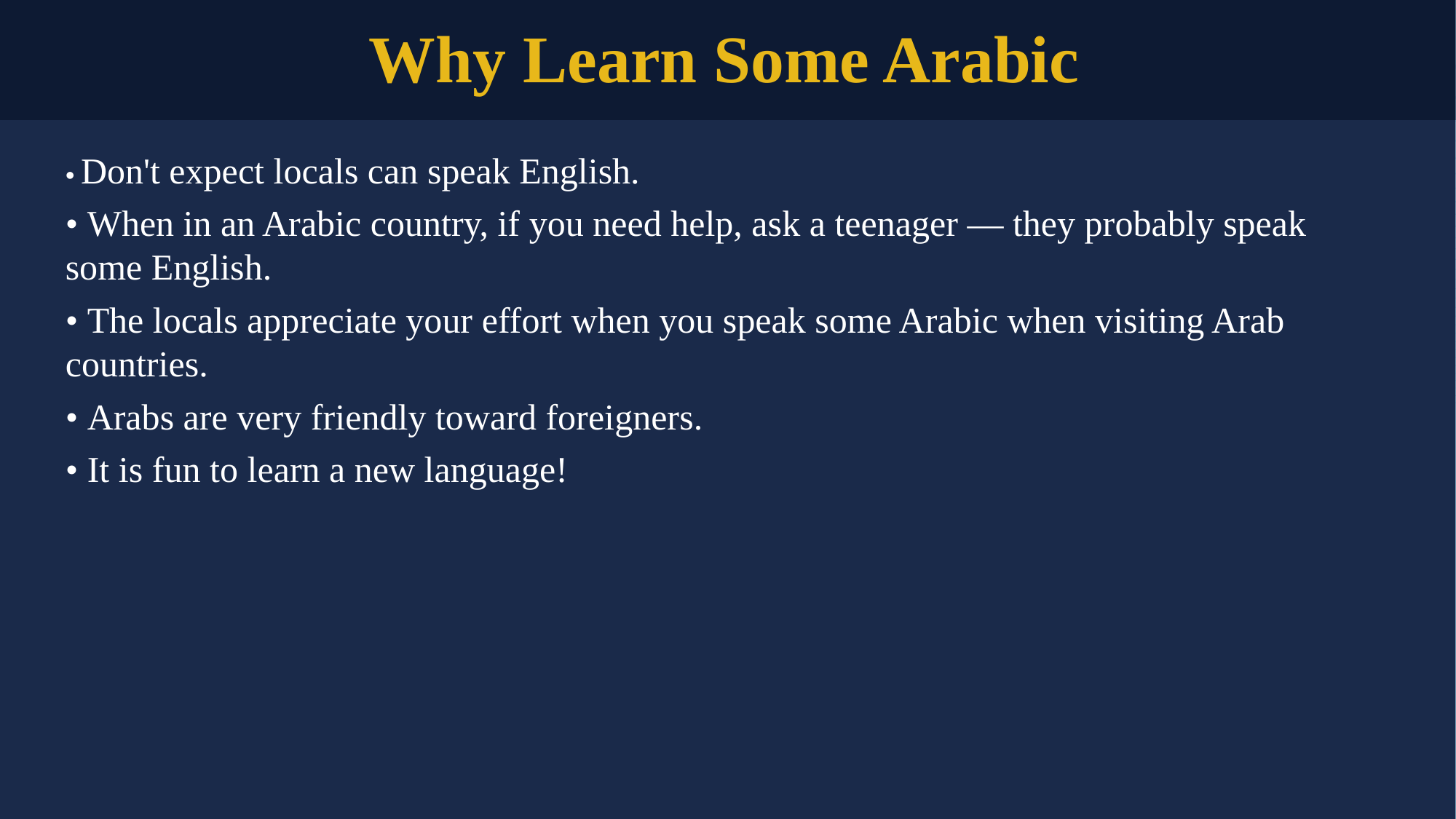

Why Learn Some Arabic
• Don't expect locals can speak English.
• When in an Arabic country, if you need help, ask a teenager — they probably speak some English.
• The locals appreciate your effort when you speak some Arabic when visiting Arab countries.
• Arabs are very friendly toward foreigners.
• It is fun to learn a new language!